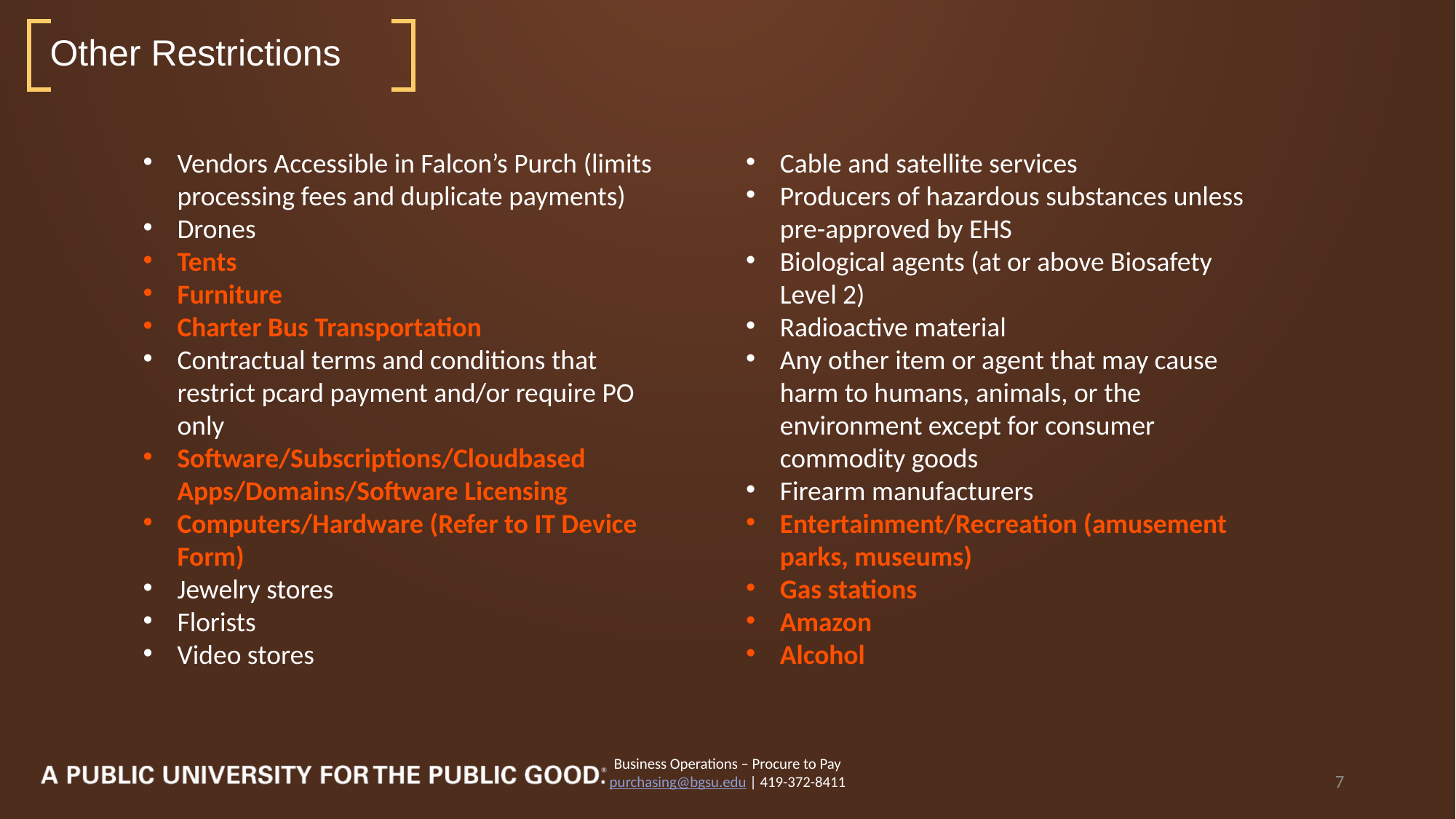

# Other Restrictions
Vendors Accessible in Falcon’s Purch (limits processing fees and duplicate payments)
Drones
Tents
Furniture
Charter Bus Transportation
Contractual terms and conditions that restrict pcard payment and/or require PO only
Software/Subscriptions/Cloudbased Apps/Domains/Software Licensing
Computers/Hardware (Refer to IT Device Form)
Jewelry stores
Florists
Video stores

Cable and satellite services
Producers of hazardous substances unless pre-approved by EHS
Biological agents (at or above Biosafety Level 2)
Radioactive material
Any other item or agent that may cause harm to humans, animals, or the environment except for consumer commodity goods
Firearm manufacturers
Entertainment/Recreation (amusement parks, museums)
Gas stations
Amazon
Alcohol
Business Operations – Procure to Pay
purchasing@bgsu.edu | 419-372-8411

7